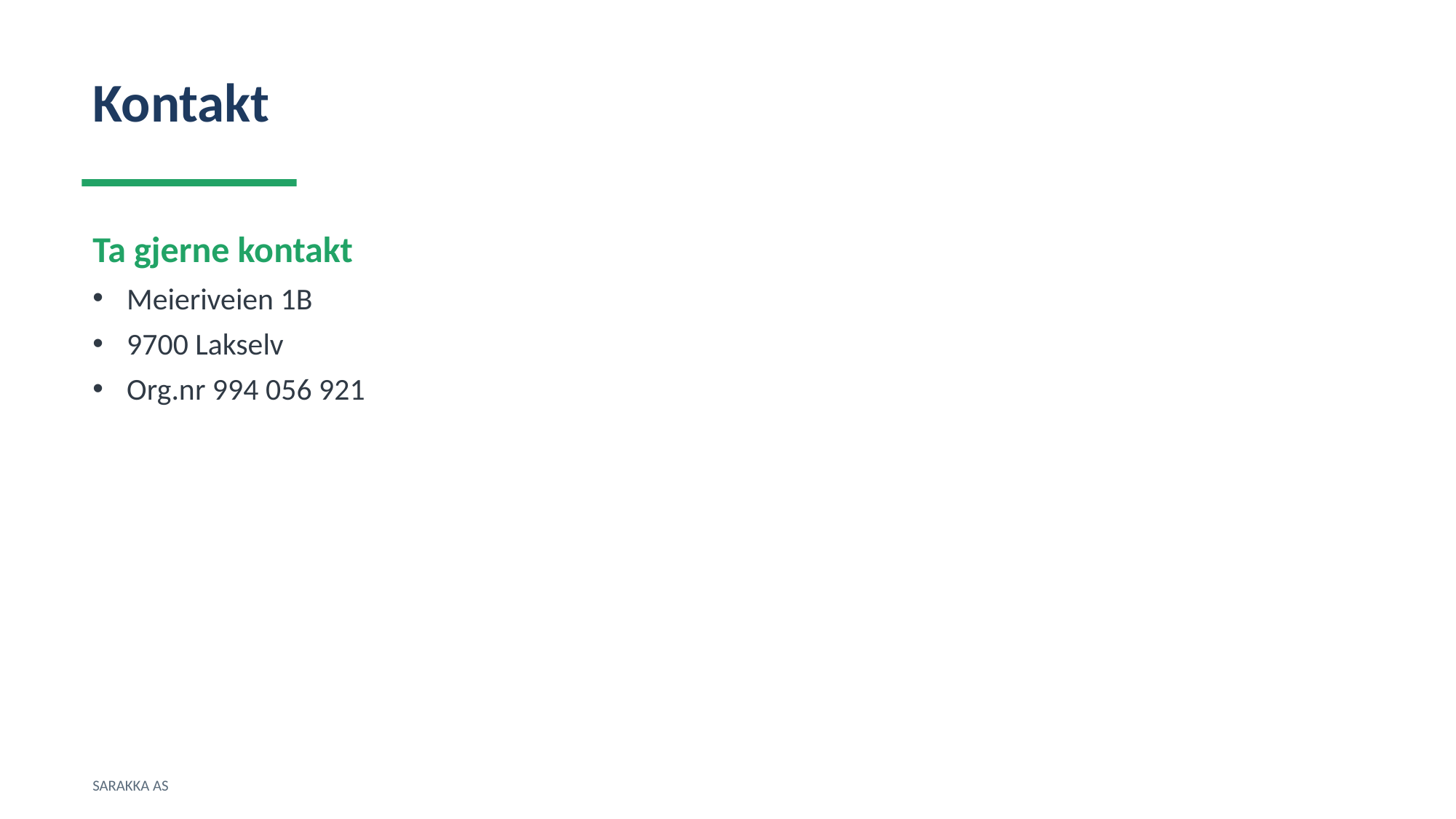

Kontakt

Ta gjerne kontakt
Meieriveien 1B
9700 Lakselv
Org.nr 994 056 921
SARAKKA AS